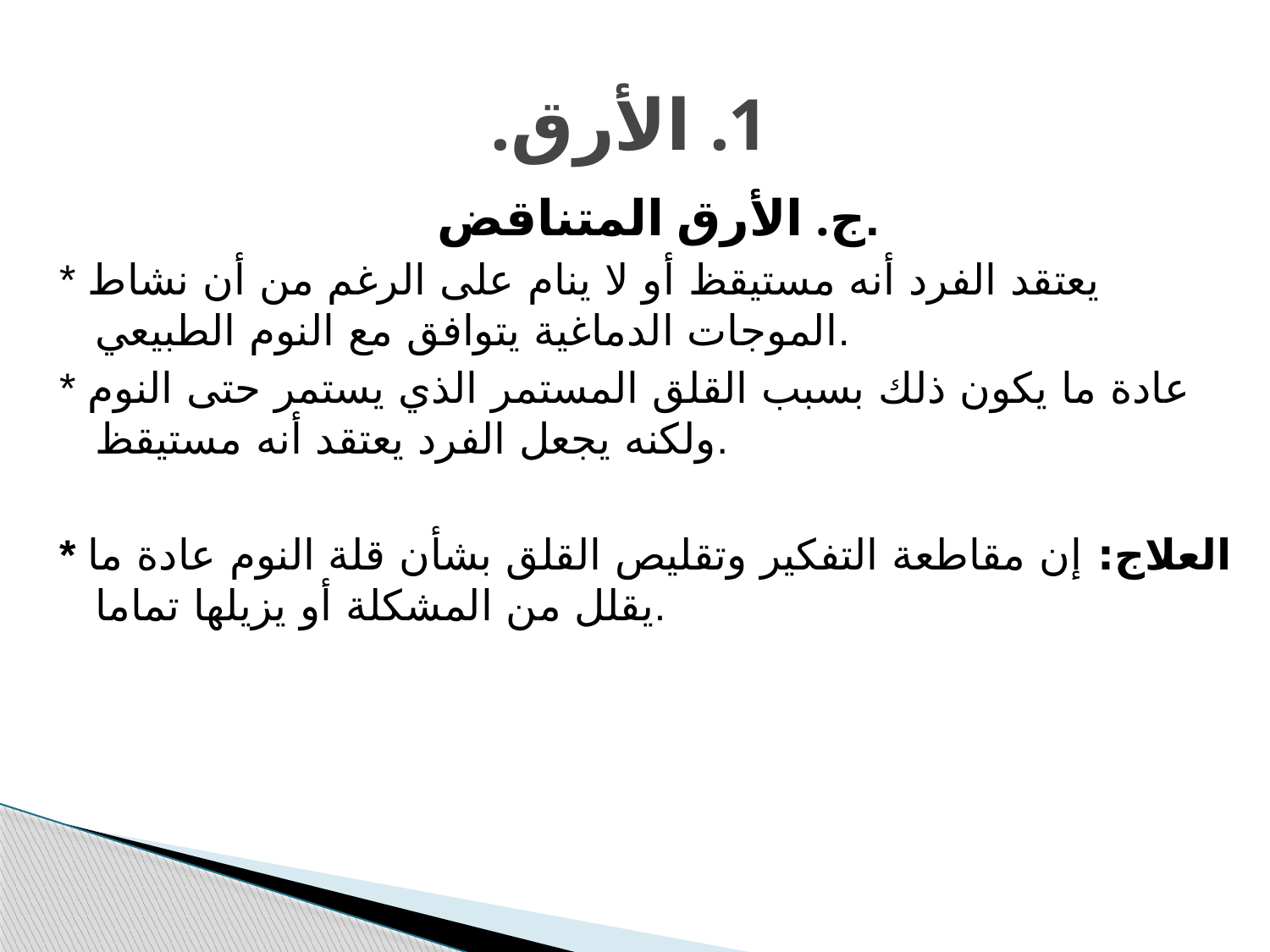

# 1. الأرق.
ج. الأرق المتناقض.
* يعتقد الفرد أنه مستيقظ أو لا ينام على الرغم من أن نشاط الموجات الدماغية يتوافق مع النوم الطبيعي.
* عادة ما يكون ذلك بسبب القلق المستمر الذي يستمر حتى النوم ولكنه يجعل الفرد يعتقد أنه مستيقظ.

* العلاج: إن مقاطعة التفكير وتقليص القلق بشأن قلة النوم عادة ما يقلل من المشكلة أو يزيلها تماما.